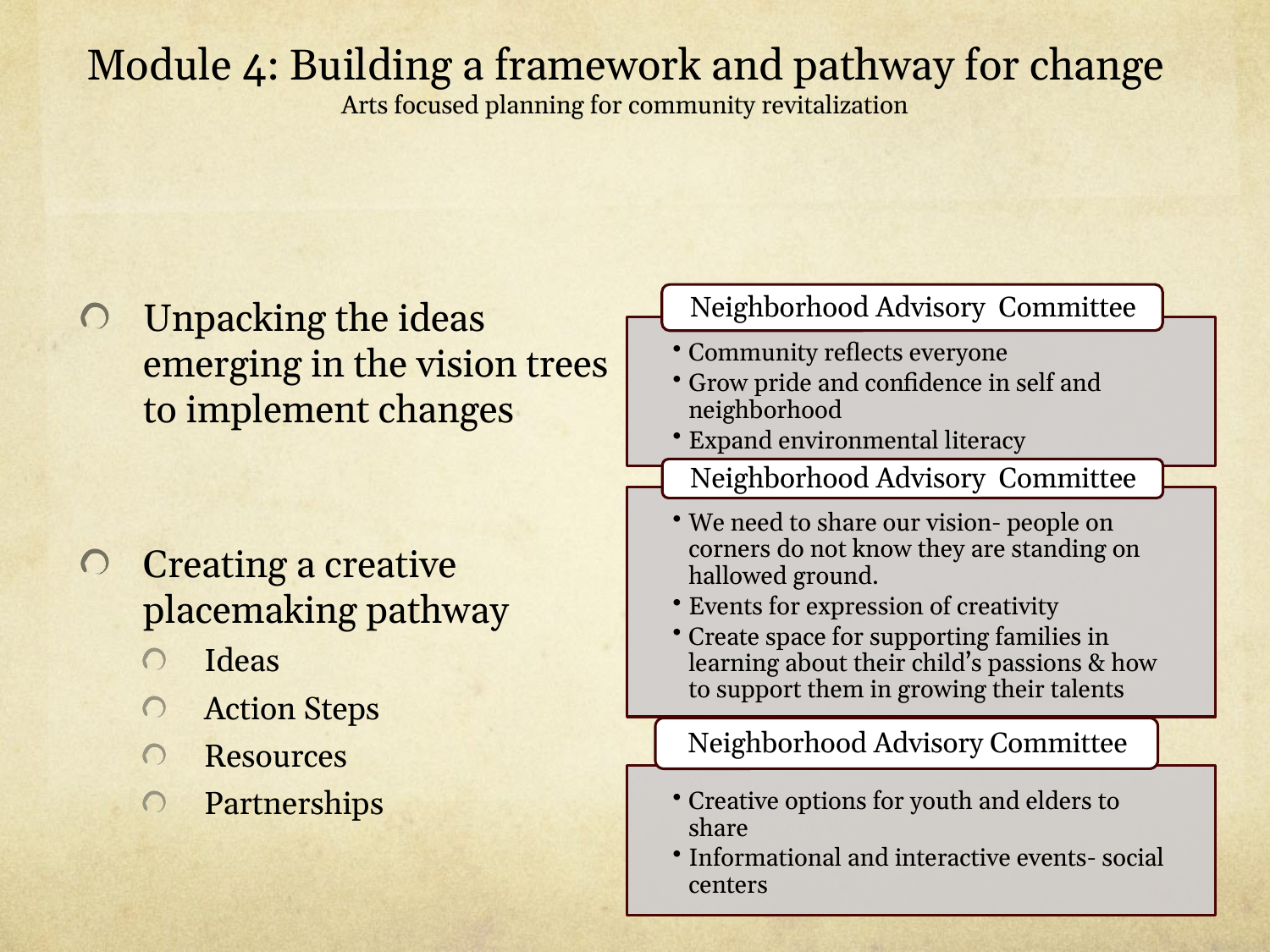

# Module 4: Building a framework and pathway for change Arts focused planning for community revitalization
Community reflects everyone
Grow pride and confidence in self and neighborhood
Expand environmental literacy

Neighborhood Advisory  Committee
We need to share our vision- people on corners do not know they are standing on hallowed ground.
Events for expression of creativity
Create space for supporting families in learning about their child’s passions & how to support them in growing their talents

Neighborhood Advisory  Committee
Creative options for youth and elders to share
Informational and interactive events- social centers
Neighborhood Advisory Committee
Unpacking the ideas emerging in the vision trees to implement changes

Creating a creative placemaking pathway
Ideas
Action Steps
Resources
Partnerships